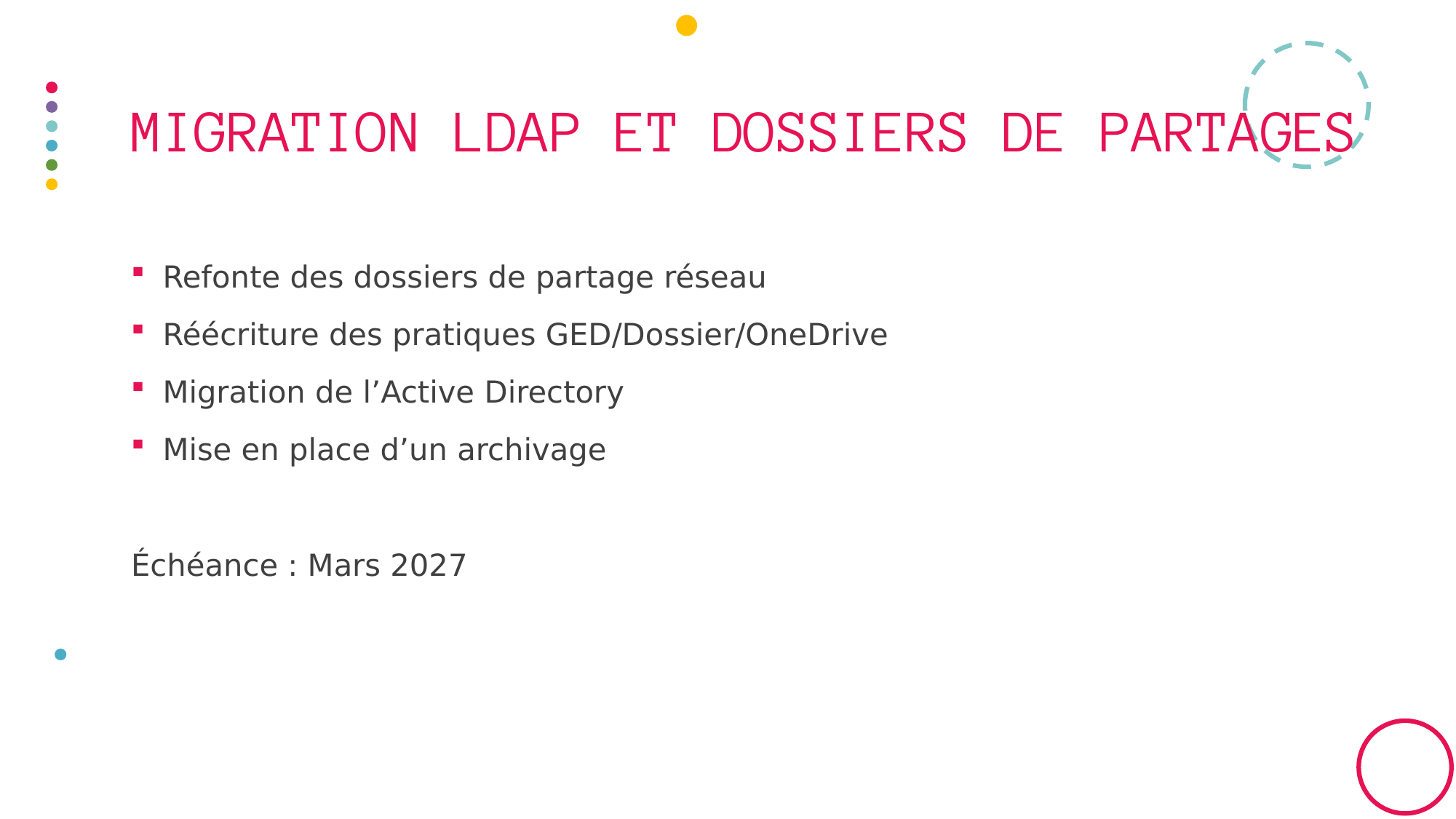

# Migration LDAP et dossiers de partages
Refonte des dossiers de partage réseau
Réécriture des pratiques GED/Dossier/OneDrive
Migration de l’Active Directory
Mise en place d’un archivage

Échéance : Mars 2027